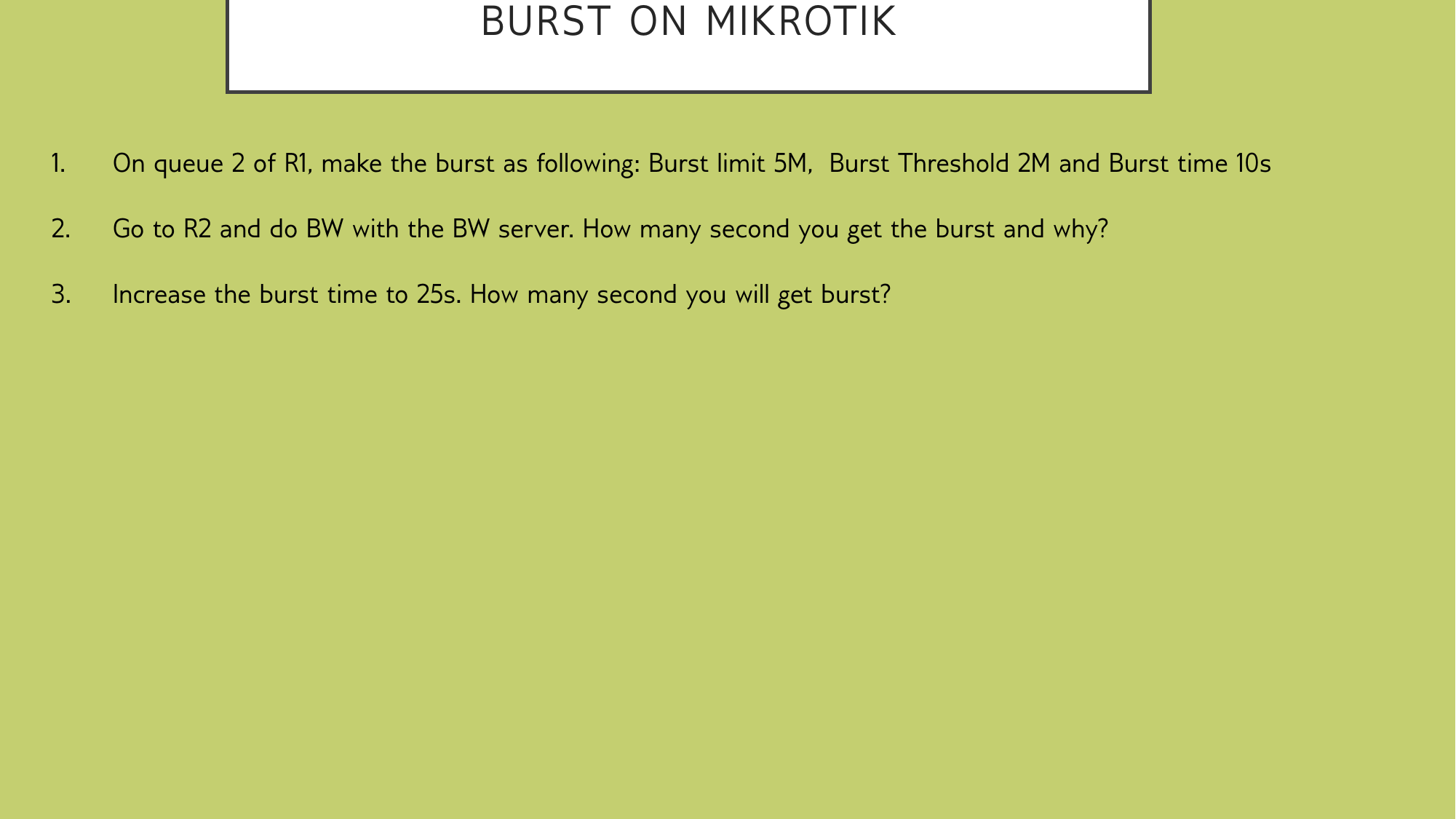

# Burst on MikroTik
On queue 2 of R1, make the burst as following: Burst limit 5M,  Burst Threshold 2M and Burst time 10s

Go to R2 and do BW with the BW server. How many second you get the burst and why?

Increase the burst time to 25s. How many second you will get burst?